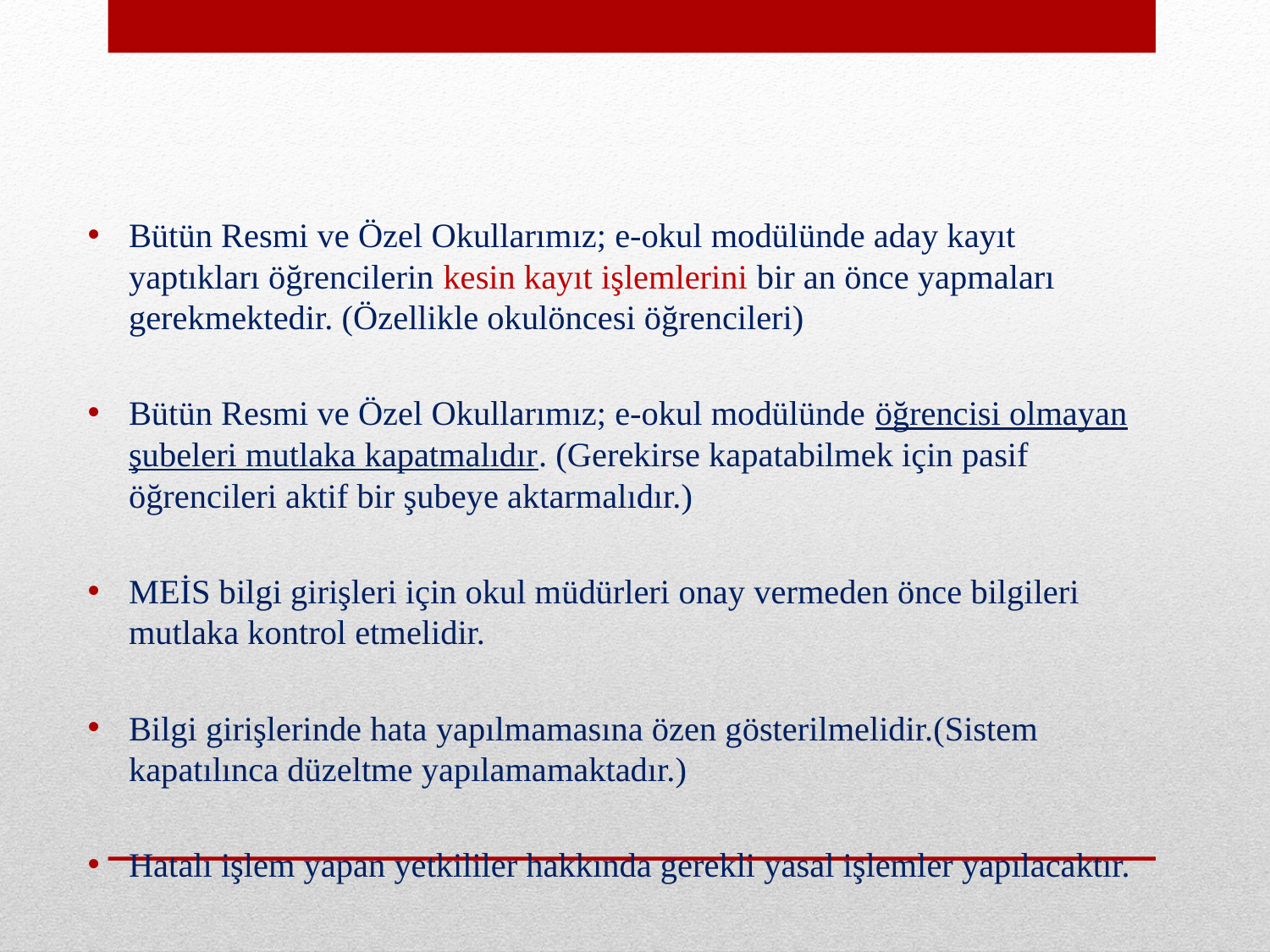

Bütün Resmi ve Özel Okullarımız; e-okul modülünde aday kayıt yaptıkları öğrencilerin kesin kayıt işlemlerini bir an önce yapmaları gerekmektedir. (Özellikle okulöncesi öğrencileri)

Bütün Resmi ve Özel Okullarımız; e-okul modülünde öğrencisi olmayan şubeleri mutlaka kapatmalıdır. (Gerekirse kapatabilmek için pasif öğrencileri aktif bir şubeye aktarmalıdır.)

MEİS bilgi girişleri için okul müdürleri onay vermeden önce bilgileri mutlaka kontrol etmelidir.

Bilgi girişlerinde hata yapılmamasına özen gösterilmelidir.(Sistem kapatılınca düzeltme yapılamamaktadır.)

Hatalı işlem yapan yetkililer hakkında gerekli yasal işlemler yapılacaktır.